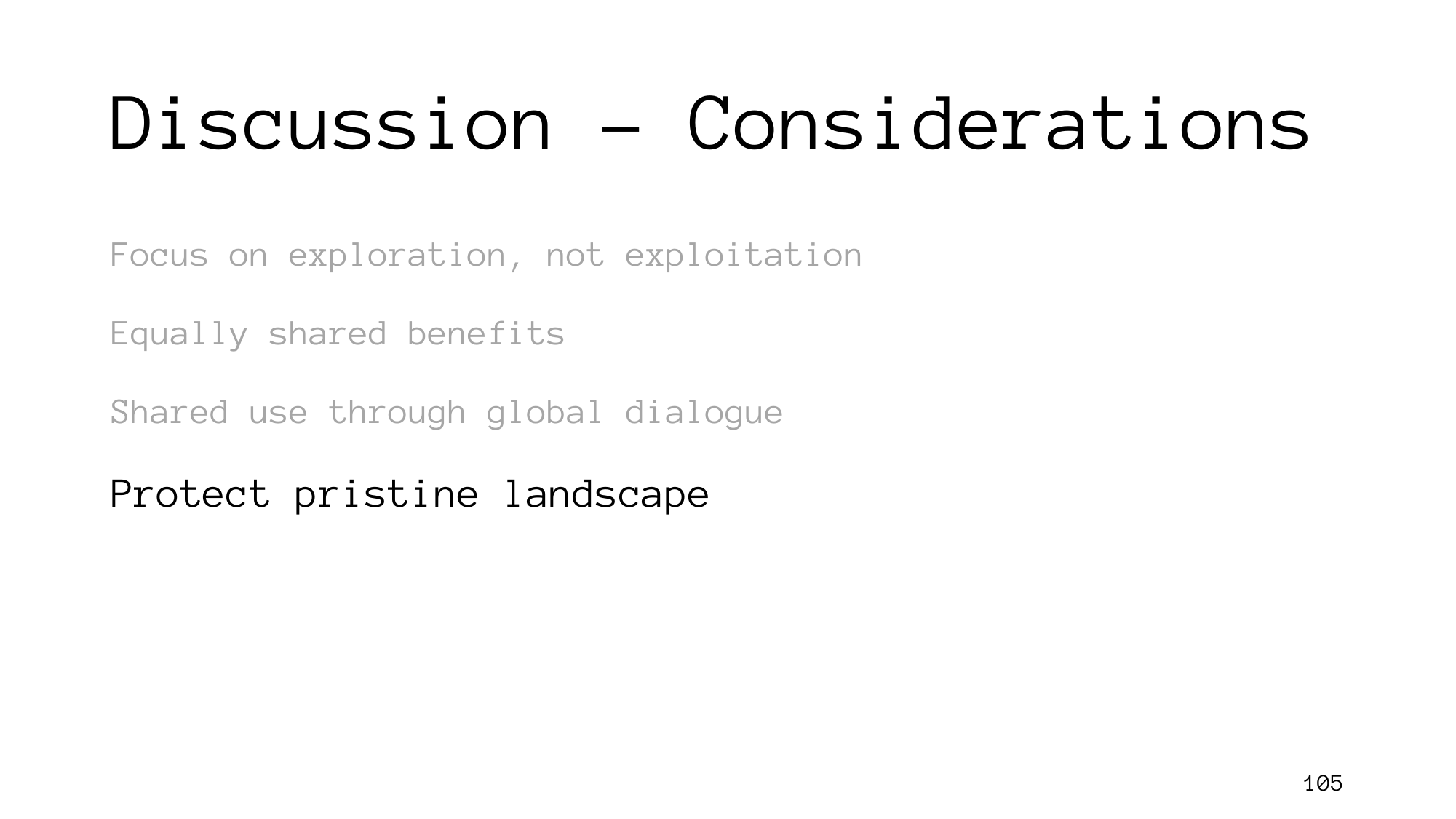

# Discussion - Considerations
Focus on exploration, not exploitation

Equally shared benefits

Shared use through global dialogue

Protect pristine landscape
105